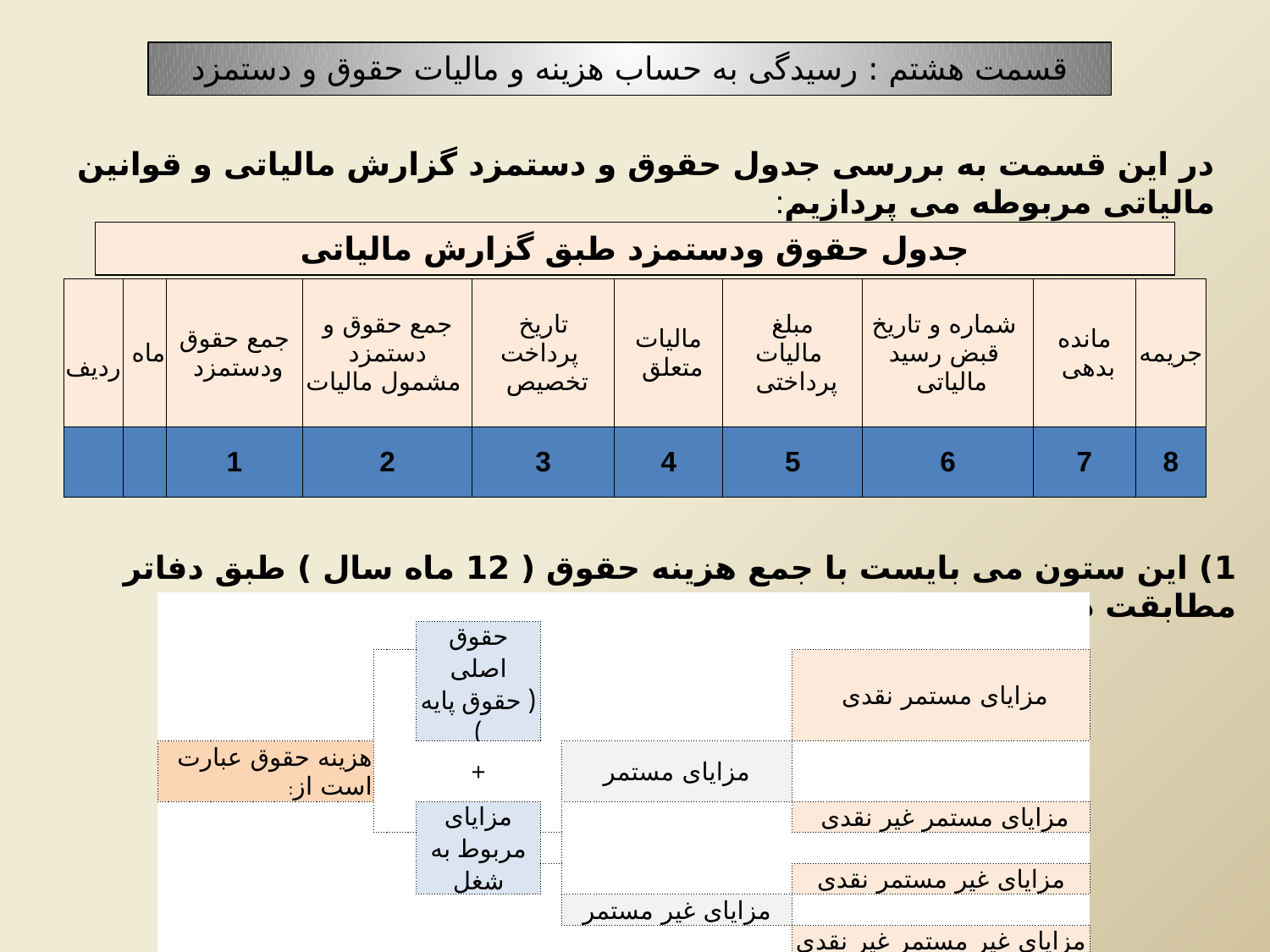

قسمت هشتم : رسیدگی به حساب هزینه و مالیات حقوق و دستمزد

در این قسمت به بررسی جدول حقوق و دستمزد گزارش مالیاتی و قوانین مالیاتی مربوطه می پردازیم:
جدول حقوق ودستمزد طبق گزارش مالیاتی
| ردیف | ماه | جمع حقوق ودستمزد | جمع حقوق و دستمزد مشمول مالیات | تاریخ پرداخت تخصیص | مالیات متعلق | مبلغ مالیات پرداختی | شماره و تاریخ قبض رسید مالیاتی | مانده بدهی | جریمه |
| --- | --- | --- | --- | --- | --- | --- | --- | --- | --- |
|  |  | 1 | 2 | 3 | 4 | 5 | 6 | 7 | 8 |
1) این ستون می بایست با جمع هزینه حقوق ( 12 ماه سال ) طبق دفاتر مطابقت داشته باشد.
|  |  |  |  |  |  |  |
| --- | --- | --- | --- | --- | --- | --- |
|  |  | حقوق اصلی ( حقوق پایه ) |  |  |  |  |
|  |  |  |  |  | مزایای مستمر نقدی |  |
| هزینه حقوق عبارت است از: |  | + |  | مزایای مستمر |  |  |
|  |  | مزایای مربوط به شغل |  |  | مزایای مستمر غیر نقدی |  |
|  |  |  |  |  |  |  |
|  |  |  |  |  | مزایای غیر مستمر نقدی |  |
|  |  |  |  | مزایای غیر مستمر |  |  |
|  |  |  |  |  | مزایای غیر مستمر غیر نقدی |  |